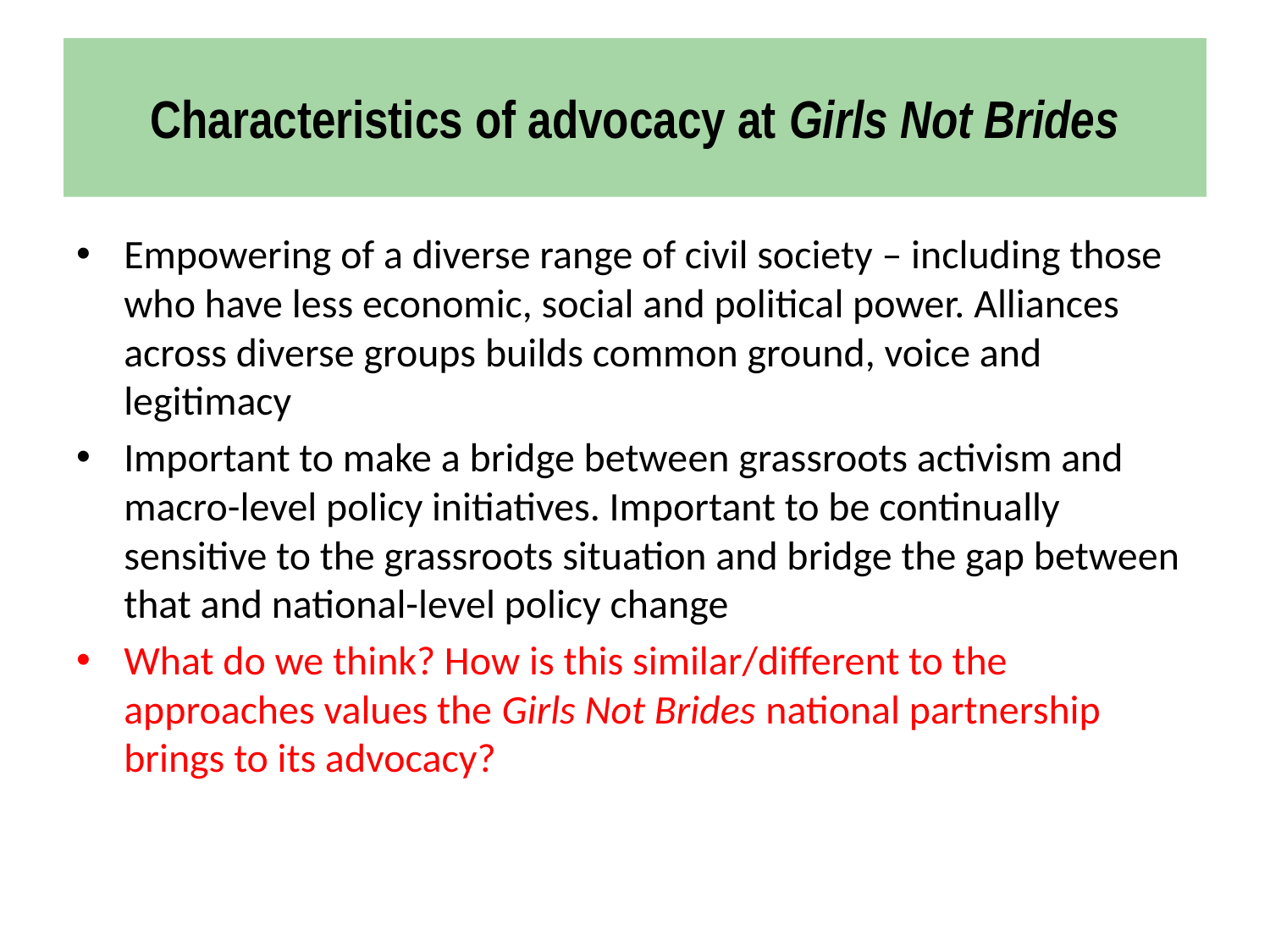

# Characteristics of advocacy at Girls Not Brides
Empowering of a diverse range of civil society – including those who have less economic, social and political power. Alliances across diverse groups builds common ground, voice and legitimacy
Important to make a bridge between grassroots activism and macro-level policy initiatives. Important to be continually sensitive to the grassroots situation and bridge the gap between that and national-level policy change
What do we think? How is this similar/different to the approaches values the Girls Not Brides national partnership brings to its advocacy?